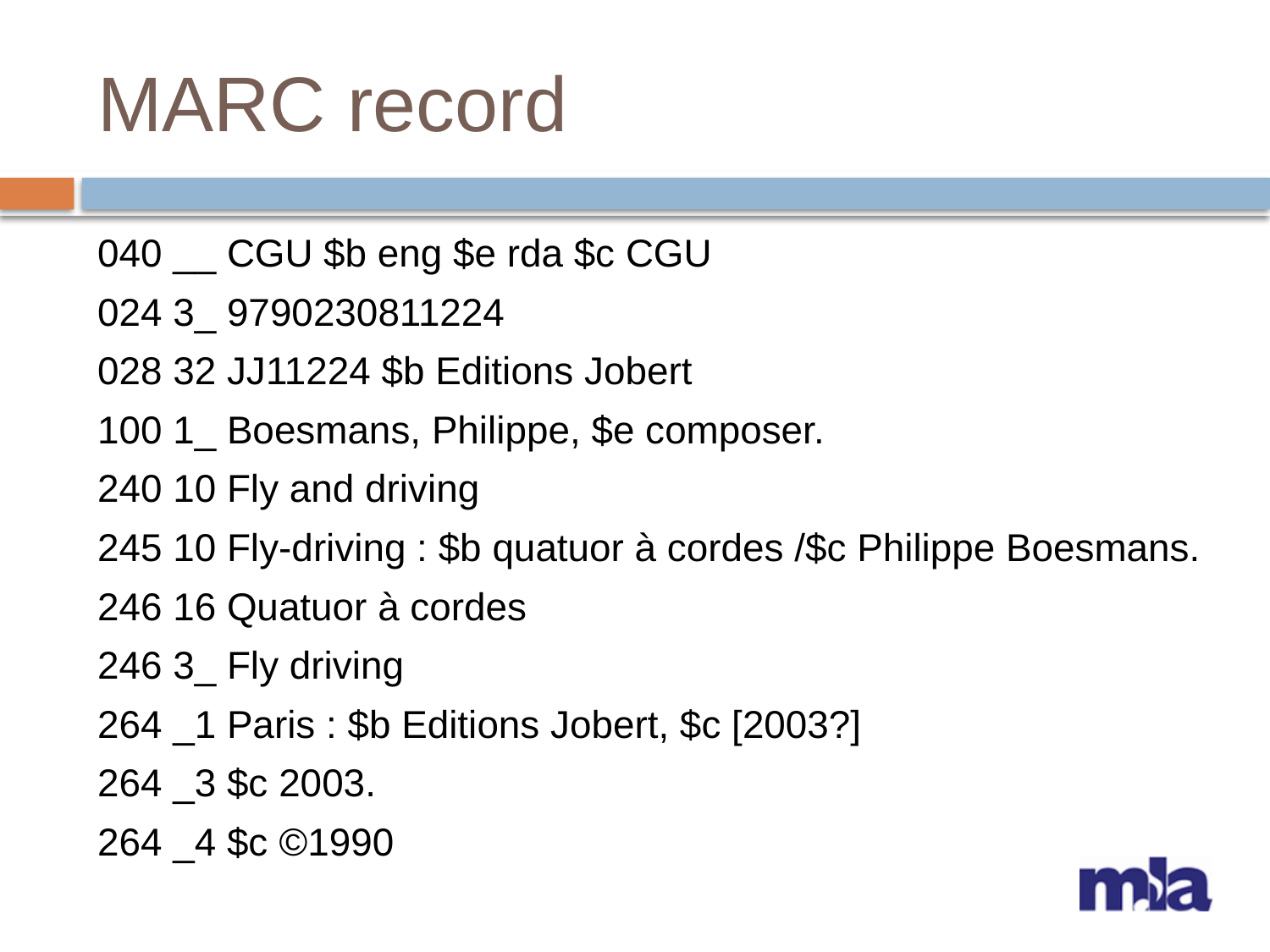

# MARC record
040 __ CGU $b eng $e rda $c CGU
024 3_ 9790230811224
028 32 JJ11224 $b Editions Jobert
100 1_ Boesmans, Philippe, $e composer.
240 10 Fly and driving
245 10 Fly-driving : $b quatuor à cordes /$c Philippe Boesmans.
246 16 Quatuor à cordes
246 3_ Fly driving
264 _1 Paris : $b Editions Jobert, $c [2003?]
264 _3 $c 2003.
264 _4 $c ©1990